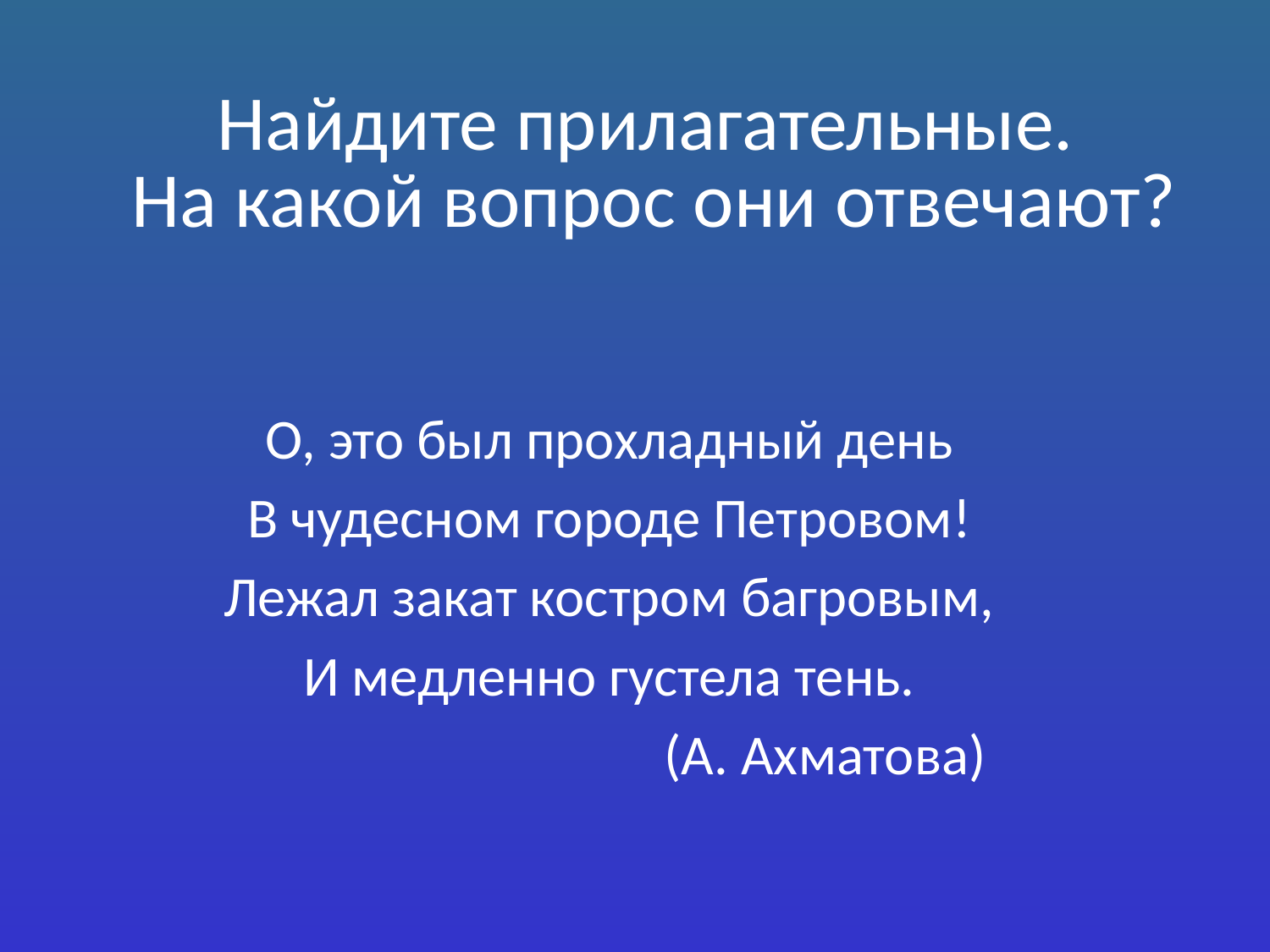

# Найдите прилагательные. На какой вопрос они отвечают?
О, это был прохладный день
В чудесном городе Петровом!
Лежал закат костром багровым,
И медленно густела тень.
                                   (А. Ахматова)